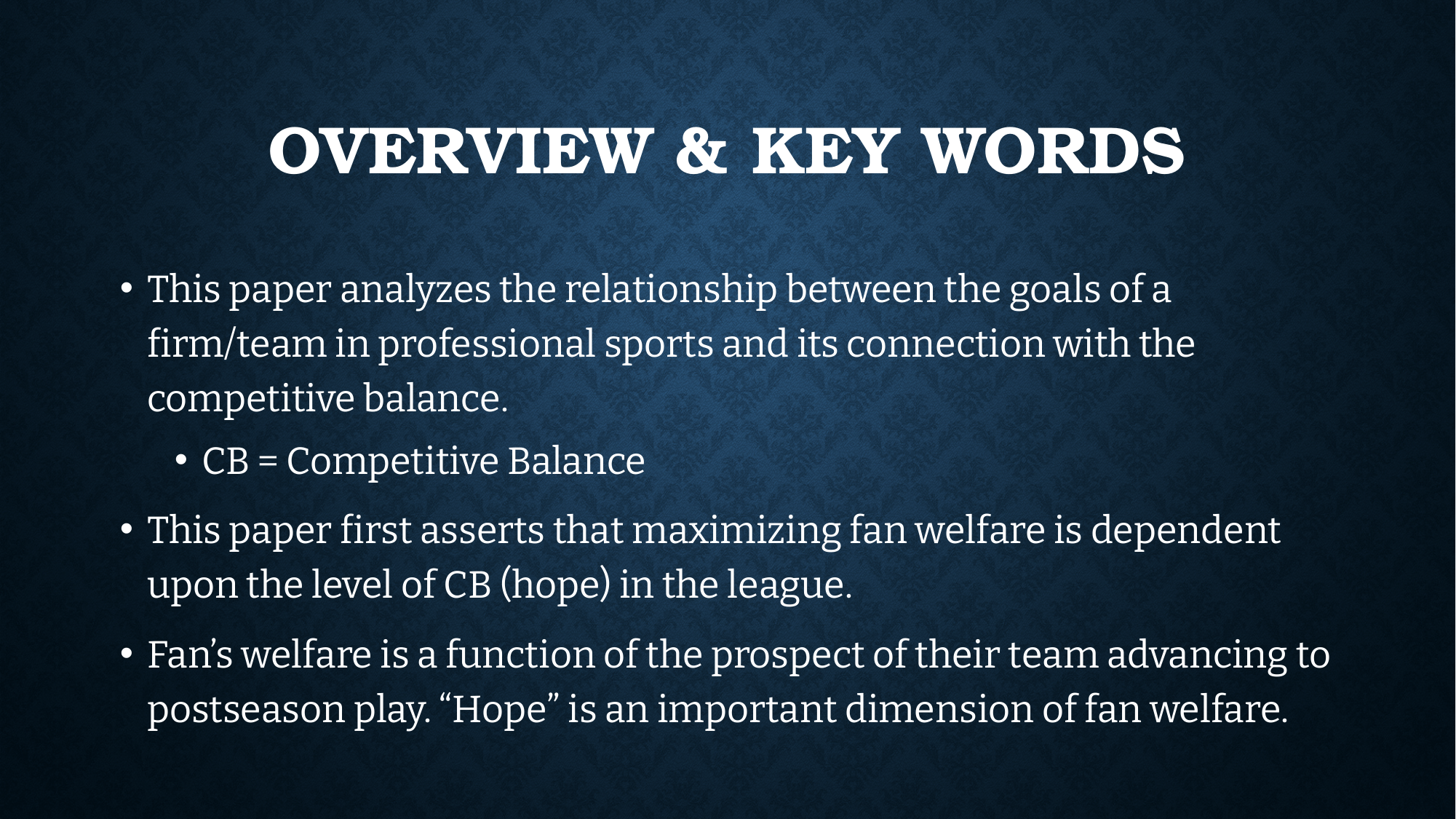

# Overview & Key Words
This paper analyzes the relationship between the goals of a firm/team in professional sports and its connection with the competitive balance.
CB = Competitive Balance
This paper first asserts that maximizing fan welfare is dependent upon the level of CB (hope) in the league.
Fan’s welfare is a function of the prospect of their team advancing to postseason play. “Hope” is an important dimension of fan welfare.